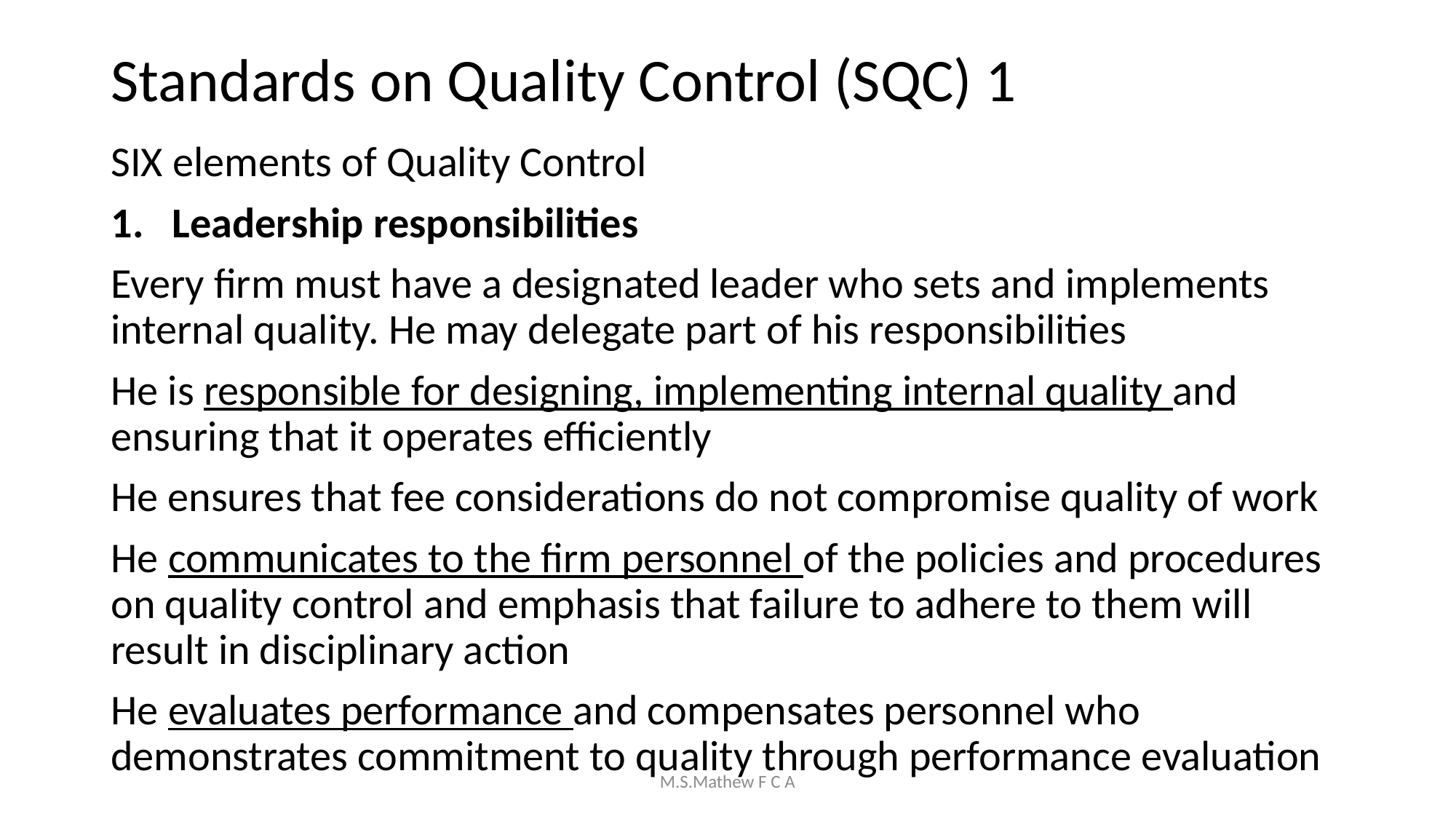

# Standards on Quality Control (SQC) 1
SIX elements of Quality Control
Leadership responsibilities
Every firm must have a designated leader who sets and implements internal quality. He may delegate part of his responsibilities
He is responsible for designing, implementing internal quality and ensuring that it operates efficiently
He ensures that fee considerations do not compromise quality of work
He communicates to the firm personnel of the policies and procedures on quality control and emphasis that failure to adhere to them will result in disciplinary action
He evaluates performance and compensates personnel who demonstrates commitment to quality through performance evaluation

M.S.Mathew F C A